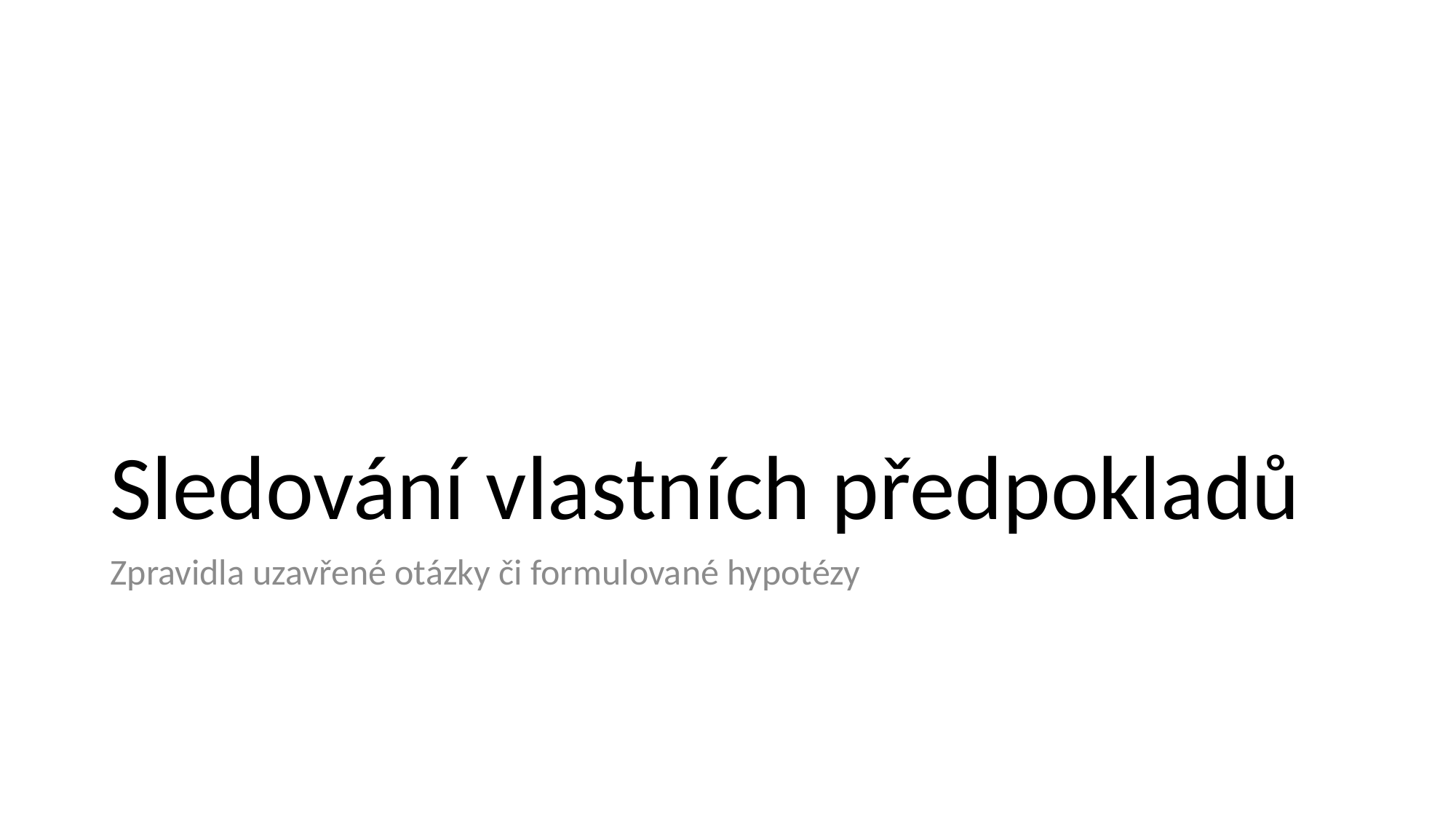

# Sledování vlastních předpokladů
Zpravidla uzavřené otázky či formulované hypotézy